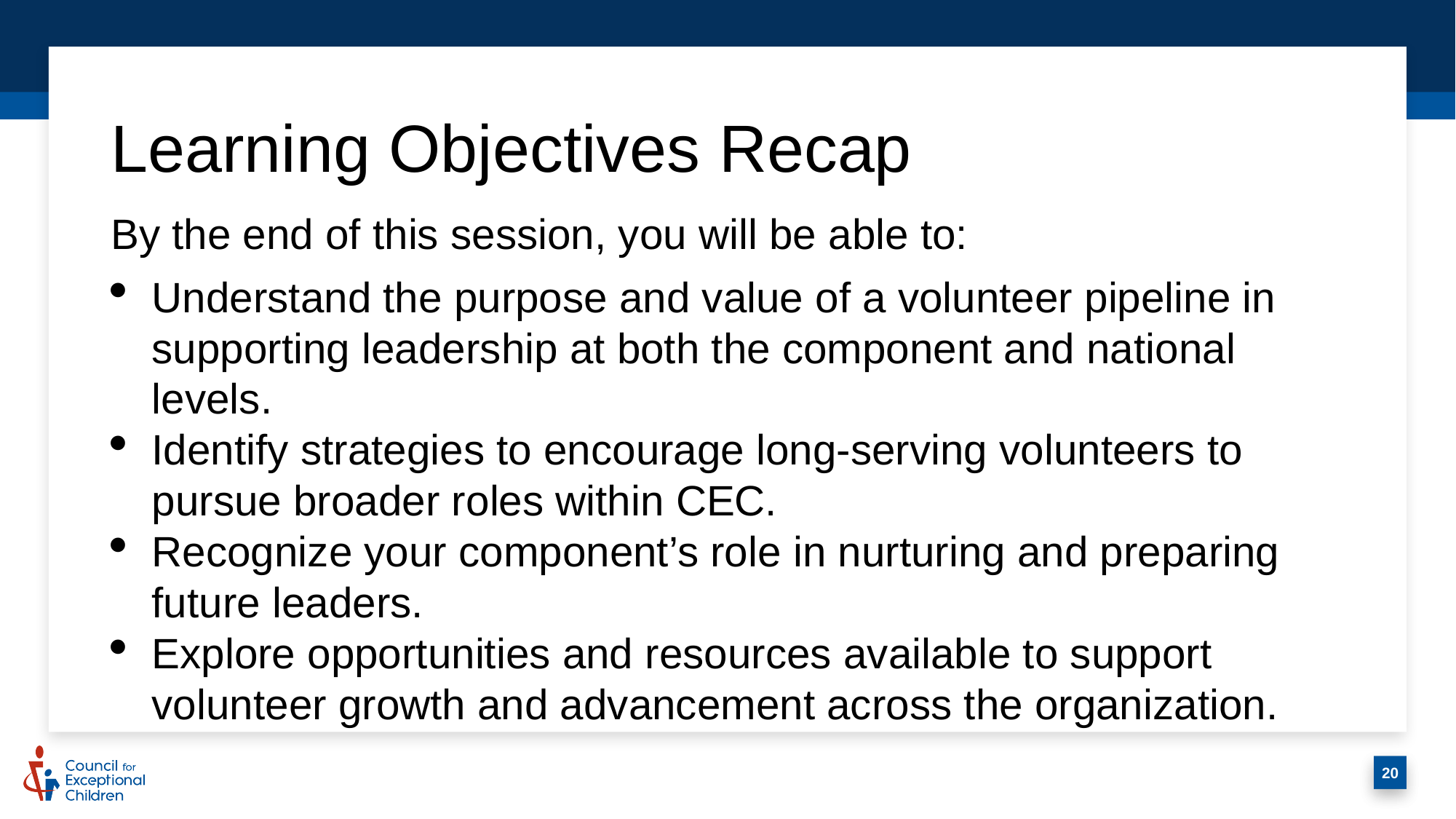

# Learning Objectives Recap
By the end of this session, you will be able to:
Understand the purpose and value of a volunteer pipeline in supporting leadership at both the component and national levels.
Identify strategies to encourage long-serving volunteers to pursue broader roles within CEC.
Recognize your component’s role in nurturing and preparing future leaders.
Explore opportunities and resources available to support volunteer growth and advancement across the organization.